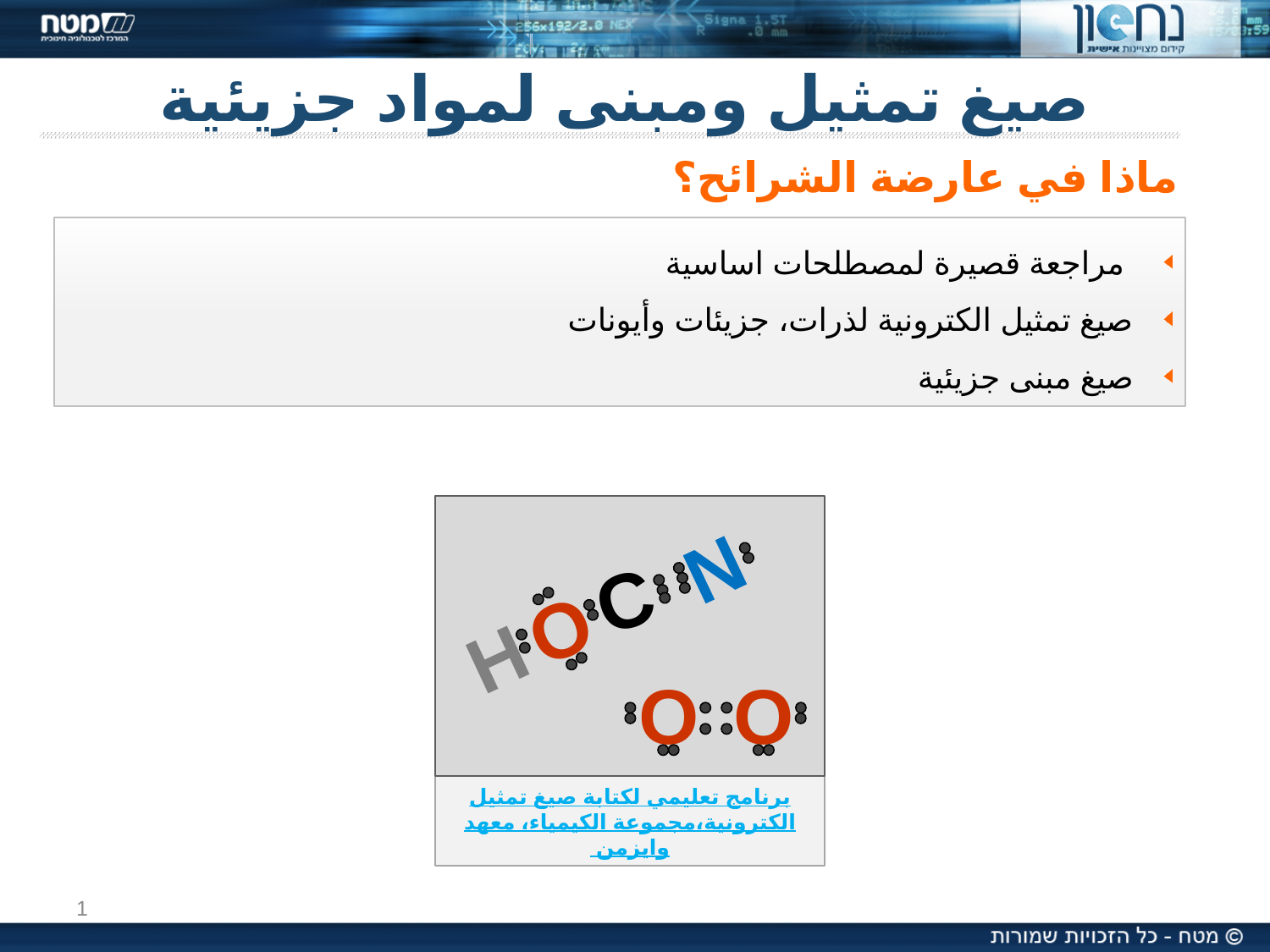

# صيغ تمثيل ومبنى لمواد جزيئية

ماذا في عارضة الشرائح؟
  مراجعة قصيرة لمصطلحات اساسية
 صيغ تمثيل الكترونية لذرات، جزيئات وأيونات
 صيغ مبنى جزيئية

N

C

O

H

O
O

برنامج تعليمي لكتابة صيغ تمثيل الكترونية،مجموعة الكيمياء، معهد وايزمن
1